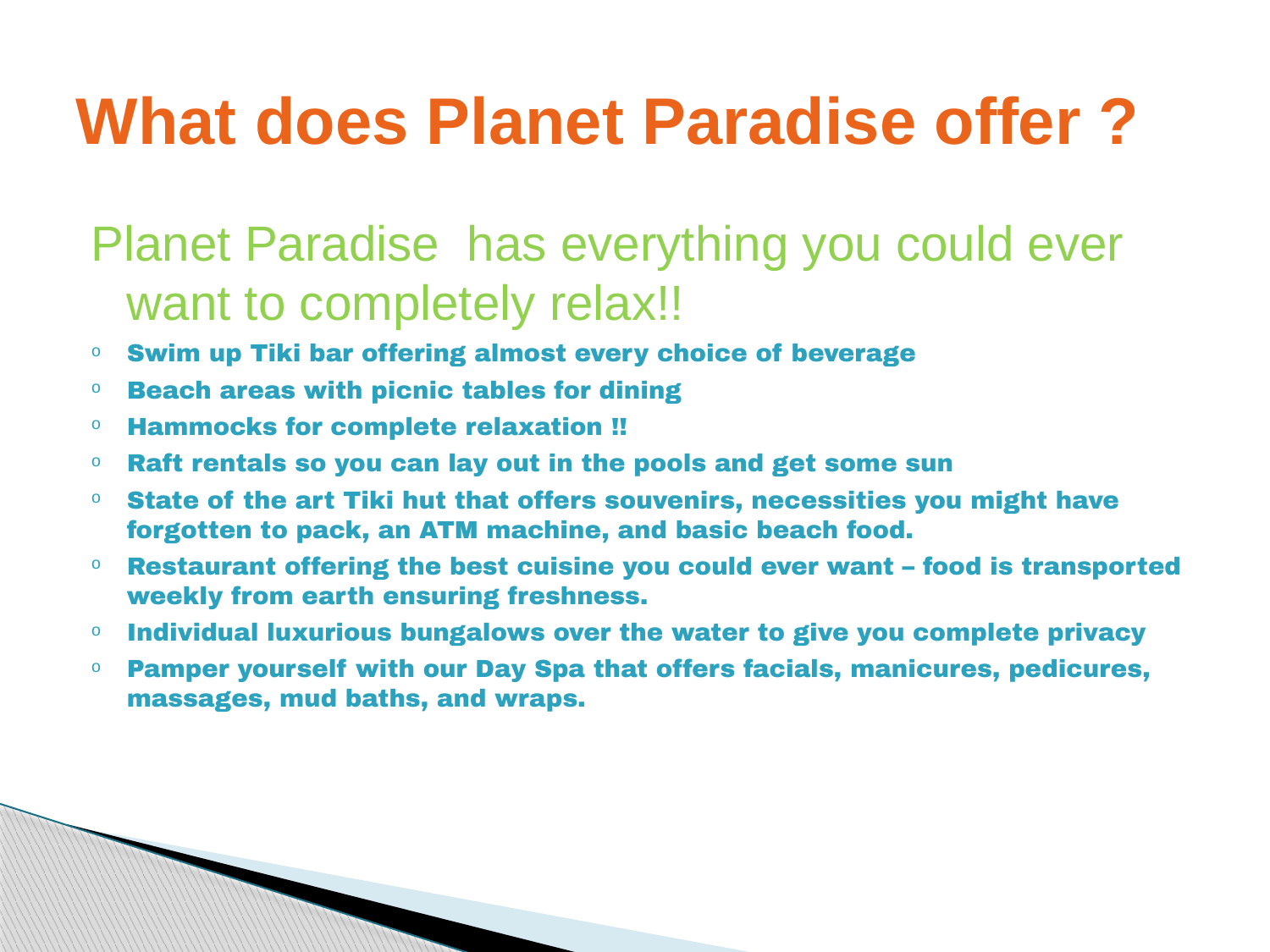

# What does Planet Paradise offer ?
Planet Paradise  has everything you could ever want to completely relax!!
Swim up Tiki bar offering almost every choice of beverage
Beach areas with picnic tables for dining
Hammocks for complete relaxation !!
Raft rentals so you can lay out in the pools and get some sun
State of the art Tiki hut that offers souvenirs, necessities you might have forgotten to pack, an ATM machine, and basic beach food.
Restaurant offering the best cuisine you could ever want – food is transported weekly from earth ensuring freshness.
Individual luxurious bungalows over the water to give you complete privacy
Pamper yourself with our Day Spa that offers facials, manicures, pedicures, massages, mud baths, and wraps.